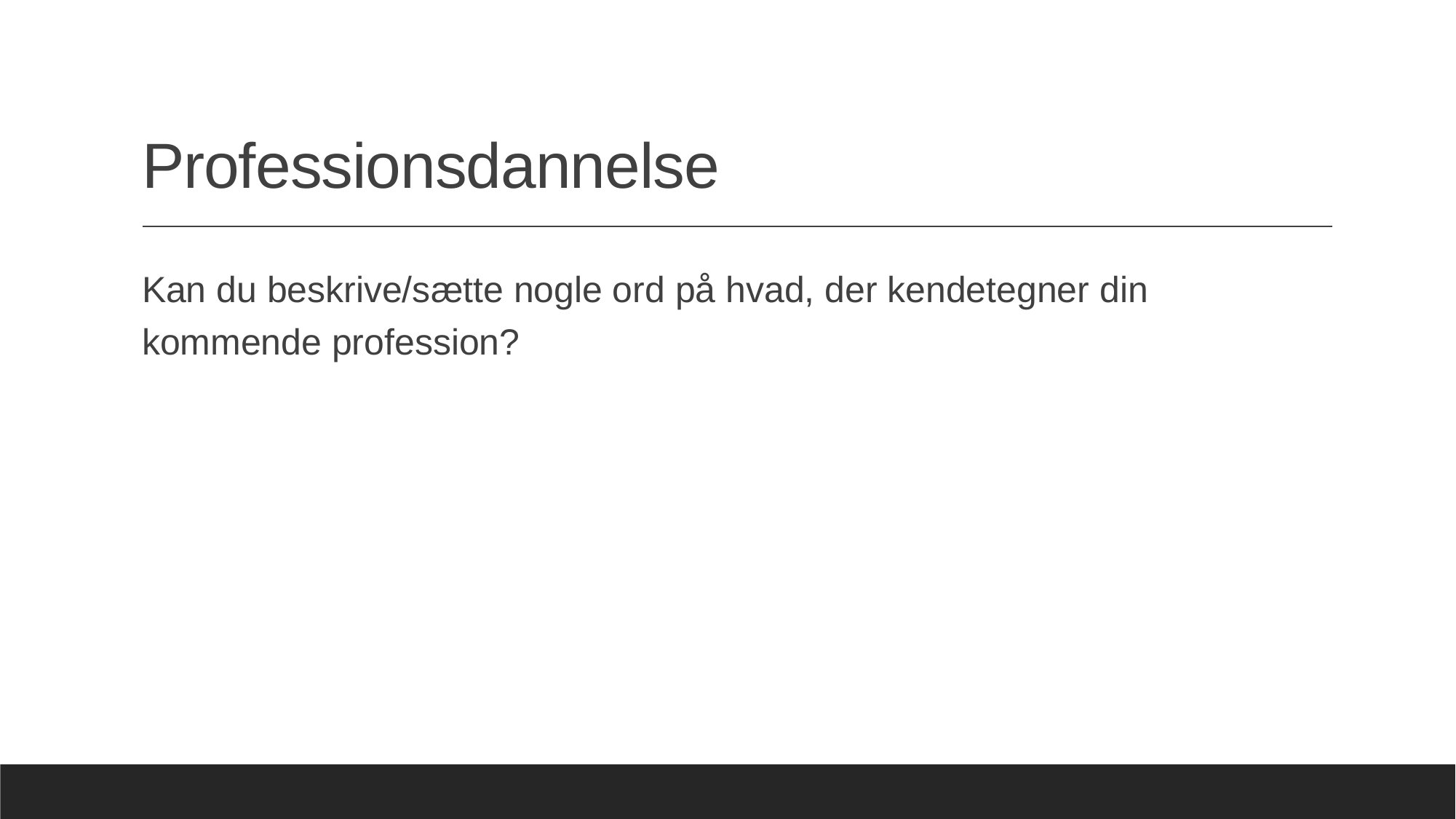

# Professionsdannelse
Kan du beskrive/sætte nogle ord på hvad, der kendetegner din kommende profession?